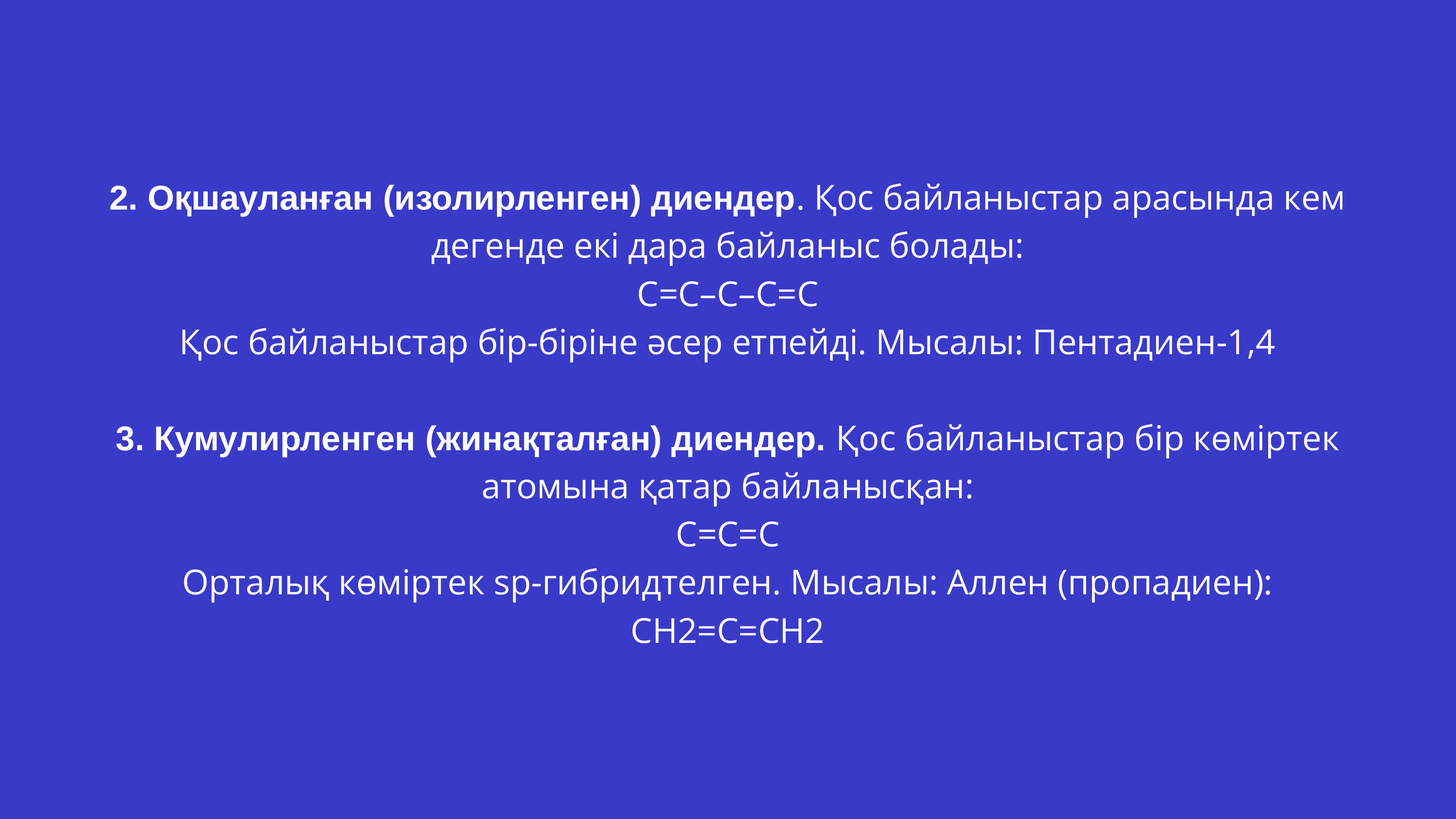

2. Оқшауланған (изолирленген) диендер. Қос байланыстар арасында кем дегенде екі дара байланыс болады:
C=C–C–C=C
Қос байланыстар бір-біріне әсер етпейді. Мысалы: Пентадиен-1,4

3. Кумулирленген (жинақталған) диендер. Қос байланыстар бір көміртек атомына қатар байланысқан:
C=C=C
Орталық көміртек sp-гибридтелген. Мысалы: Аллен (пропадиен):
CH2=C=CH2